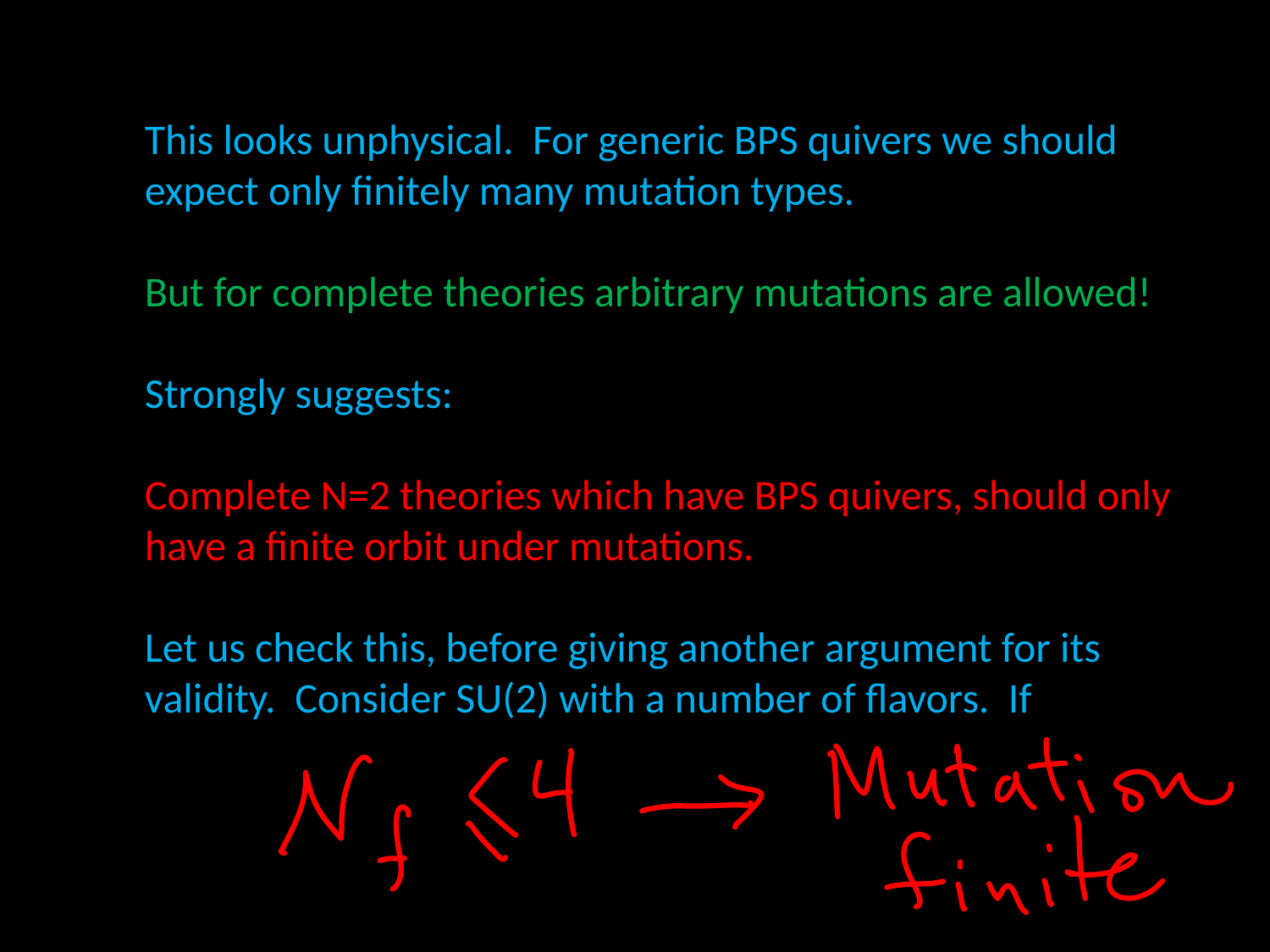

This looks unphysical.  For generic BPS quivers we should
expect only finitely many mutation types.

But for complete theories arbitrary mutations are allowed!

Strongly suggests:

Complete N=2 theories which have BPS quivers, should only
have a finite orbit under mutations.

Let us check this, before giving another argument for its
validity.  Consider SU(2) with a number of flavors.  If